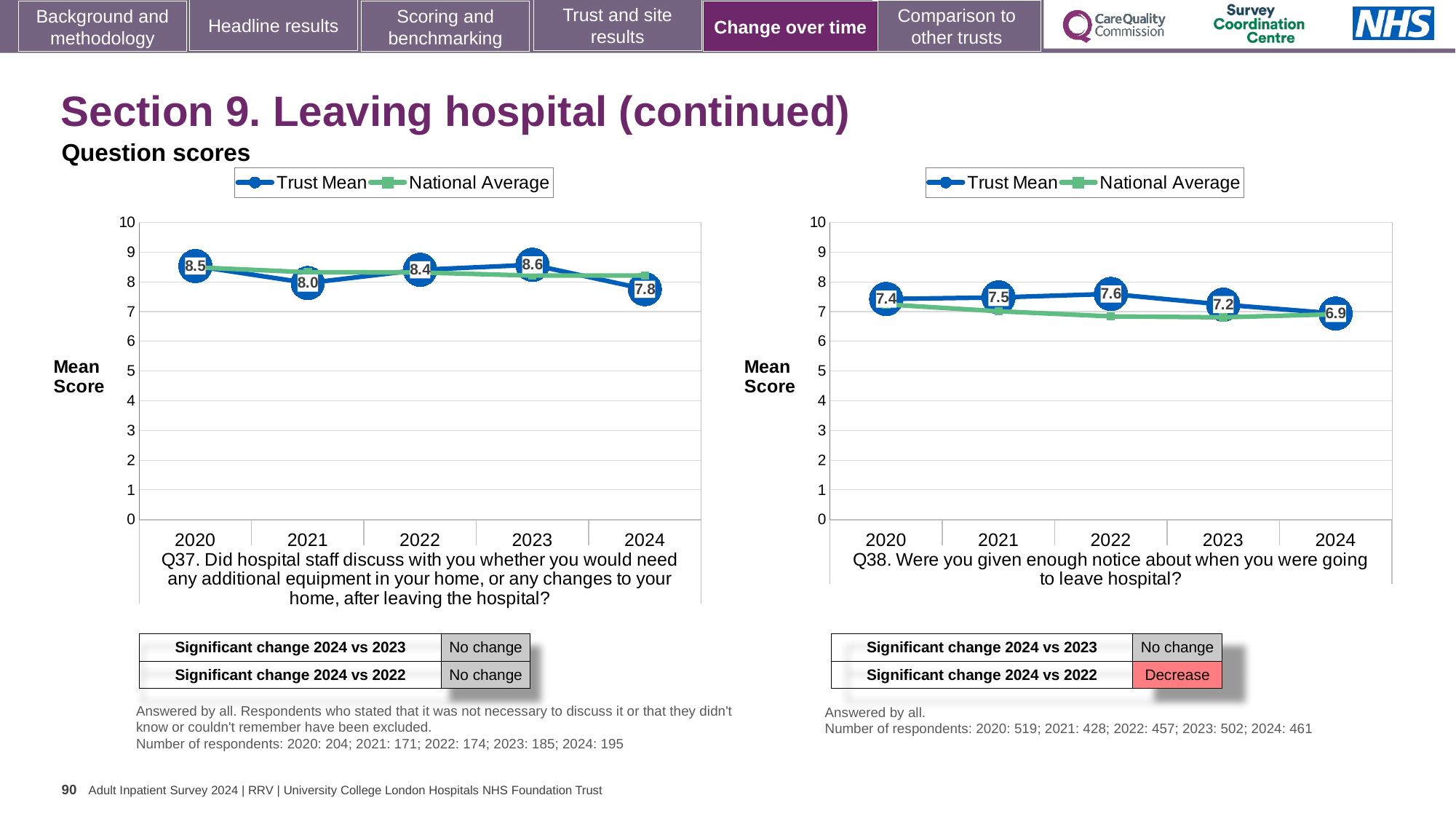

# Section 9. Leaving hospital (continued)
Question scores

### Chart

| Category | Trust Mean | National Average |
|---|---|---|
| 2020 | 8.534207523505048 | 8.490321820569648 |
| 2021 | 7.96148814552468 | 8.325088969043222 |
| 2022 | 8.406552603961723 | 8.316835780272935 |
| 2023 | 8.57555270913166 | 8.211620135815137 |
| 2024 | 7.754929443097738 | 8.2169881909637 |

### Chart

| Category | Trust Mean | National Average |
|---|---|---|
| 2020 | 7.424478006313246 | 7.242264888289665 |
| 2021 | 7.478181601664289 | 7.011623849735098 |
| 2022 | 7.594588026699331 | 6.839223856844479 |
| 2023 | 7.23604546170003 | 6.807026325349589 |
| 2024 | 6.936803050259461 | 6.911855780507437 |
| Significant change 2024 vs 2023 | No change |
| --- | --- |
| Significant change 2024 vs 2022 | No change |
| Significant change 2024 vs 2023 | No change |
| --- | --- |
| Significant change 2024 vs 2022 | Decrease |
Answered by all. Respondents who stated that it was not necessary to discuss it or that they didn't know or couldn't remember have been excluded.
Number of respondents: 2020: 204; 2021: 171; 2022: 174; 2023: 185; 2024: 195

Answered by all.
Number of respondents: 2020: 519; 2021: 428; 2022: 457; 2023: 502; 2024: 461

90